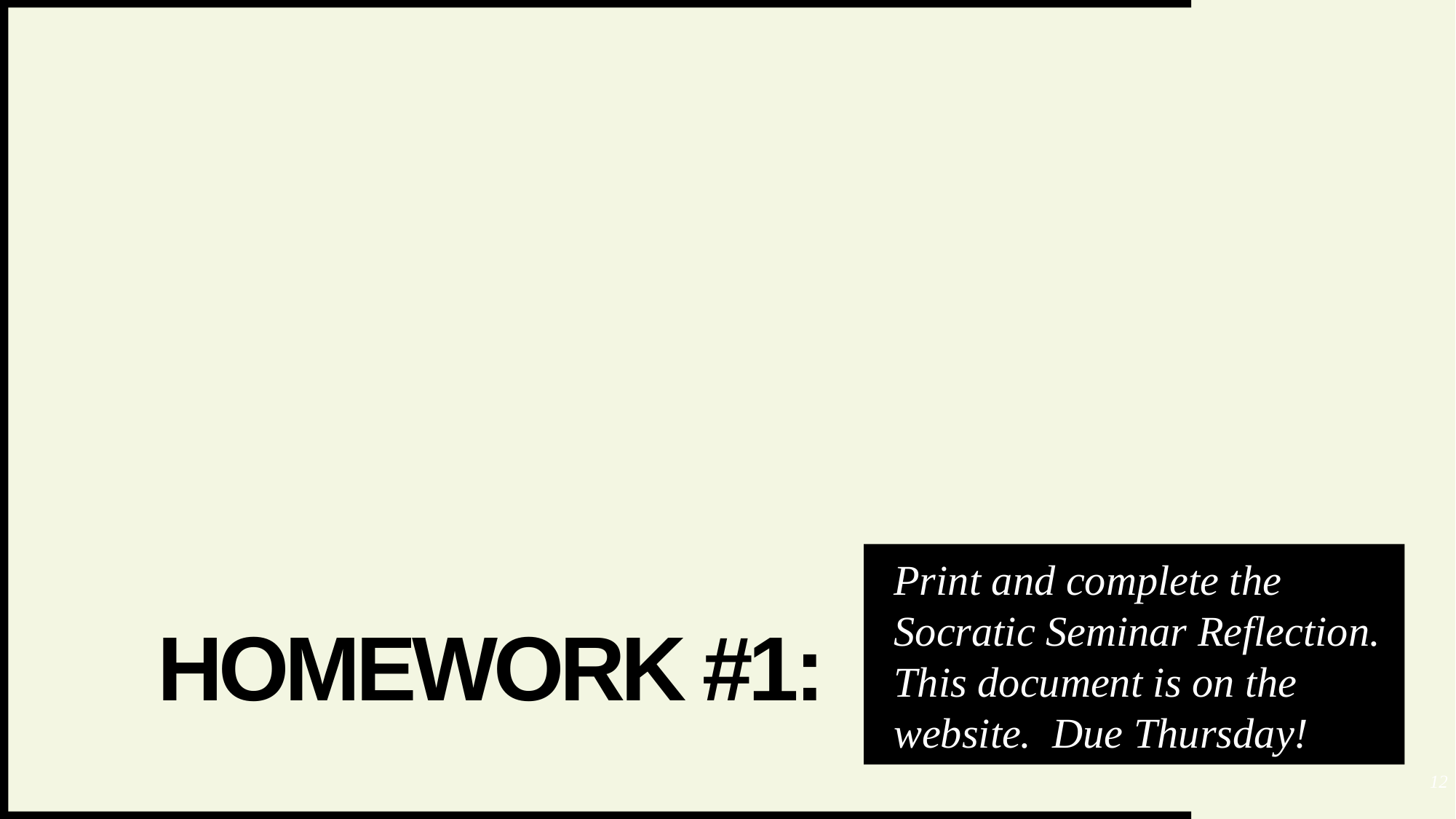

# Homework #1:
Print and complete the Socratic Seminar Reflection. This document is on the website.  Due Thursday!
12